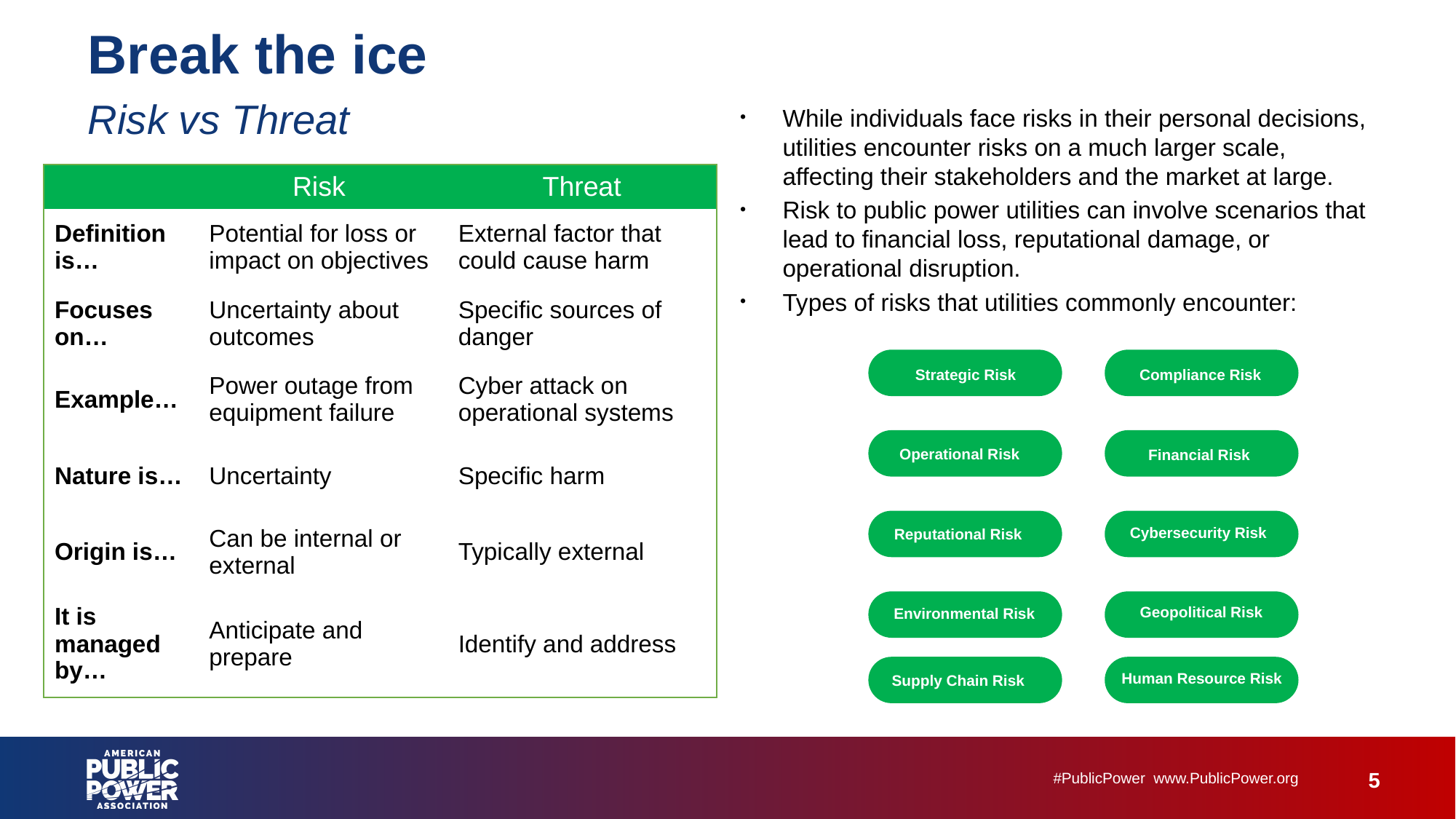

# Break the ice Risk vs Threat
While individuals face risks in their personal decisions, utilities encounter risks on a much larger scale, affecting their stakeholders and the market at large.
Risk to public power utilities can involve scenarios that lead to financial loss, reputational damage, or operational disruption.
Types of risks that utilities commonly encounter:

|  | Risk | Threat |
| --- | --- | --- |
| Definition is… | Potential for loss or impact on objectives | External factor that could cause harm |
| Focuses on… | Uncertainty about outcomes | Specific sources of danger |
| Example… | Power outage from equipment failure | Cyber attack on operational systems |
| Nature is… | Uncertainty | Specific harm |
| Origin is… | Can be internal or external | Typically external |
| It is managed by… | Anticipate and prepare | Identify and address |

Compliance Risk
Strategic Risk

Operational Risk
Financial Risk

Cybersecurity Risk
Reputational Risk

Geopolitical Risk
Environmental Risk

Human Resource Risk
Supply Chain Risk
5
#PublicPower  www.PublicPower.org